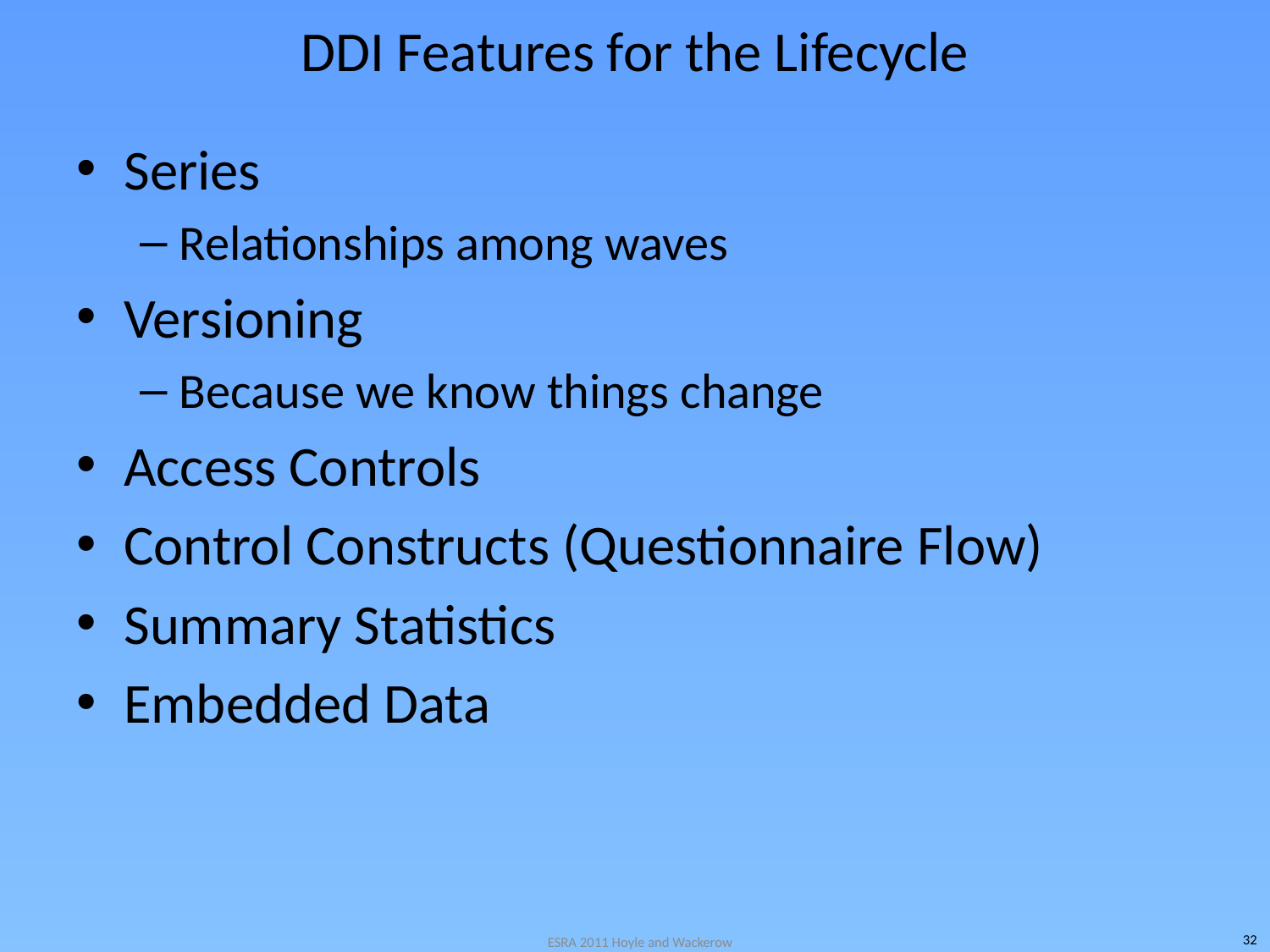

# DDI Features for the Lifecycle
Series
Relationships among waves
Versioning
Because we know things change
Access Controls
Control Constructs (Questionnaire Flow)
Summary Statistics
Embedded Data
ESRA 2011 Hoyle and Wackerow
32